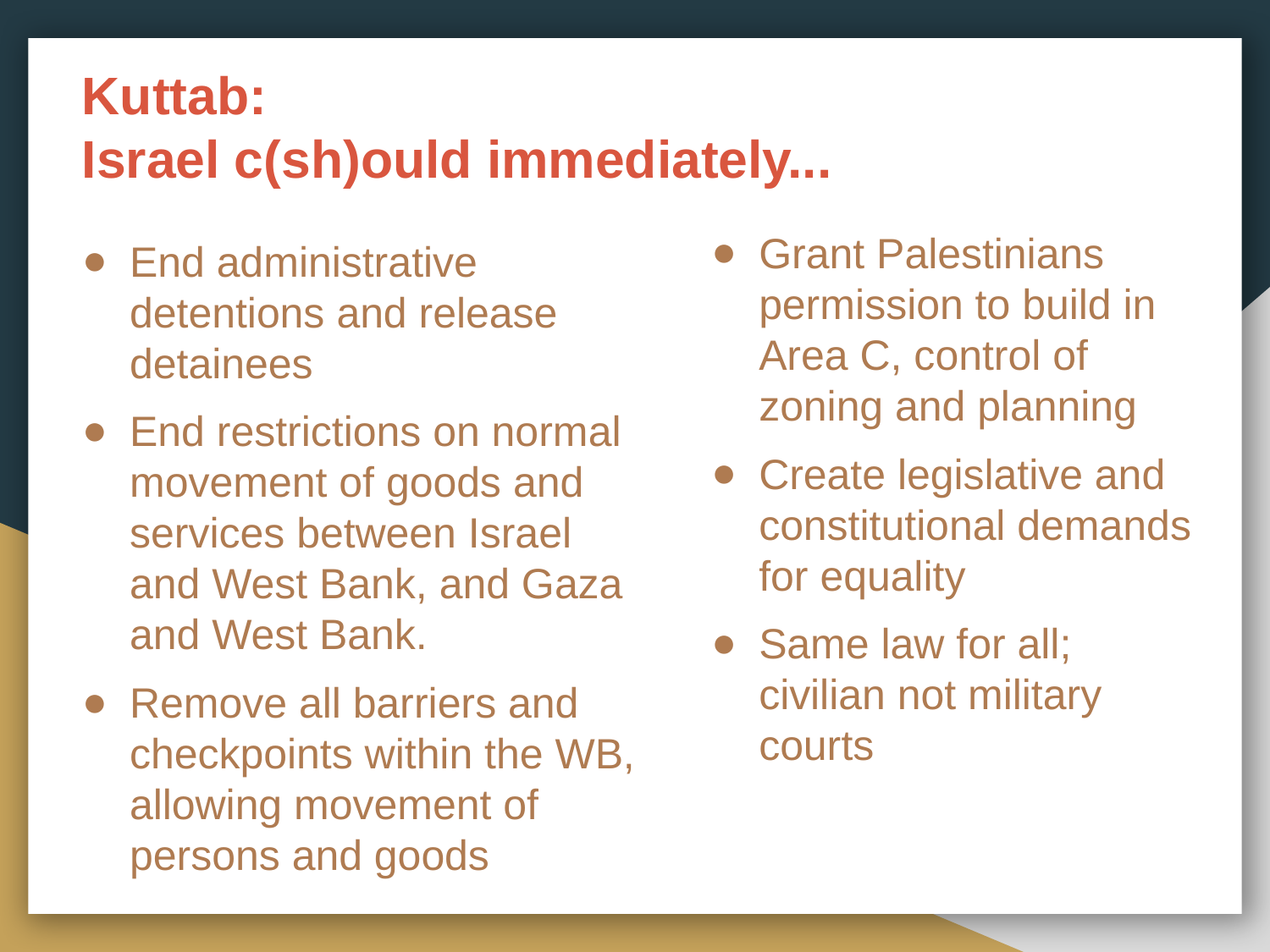

# Kuttab: Israel c(sh)ould immediately...
Grant Palestinians permission to build in Area C, control of zoning and planning
Create legislative and constitutional demands for equality
Same law for all; civilian not military courts

End administrative detentions and release detainees
End restrictions on normal movement of goods and services between Israel and West Bank, and Gaza and West Bank.
Remove all barriers and checkpoints within the WB, allowing movement of persons and goods